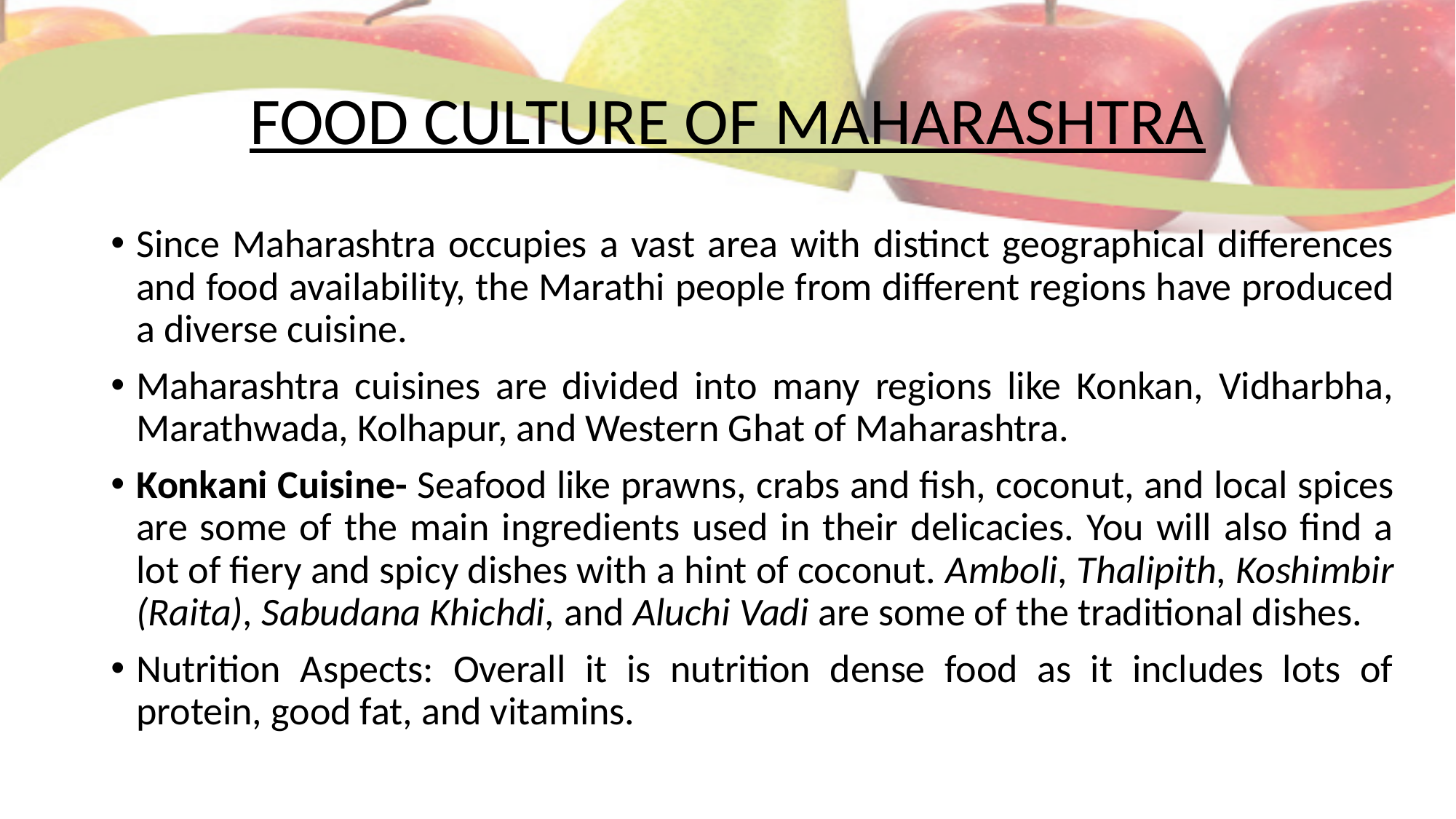

# FOOD CULTURE OF MAHARASHTRA
Since Maharashtra occupies a vast area with distinct geographical differences and food availability, the Marathi people from different regions have produced a diverse cuisine.
Maharashtra cuisines are divided into many regions like Konkan, Vidharbha, Marathwada, Kolhapur, and Western Ghat of Maharashtra.
Konkani Cuisine- Seafood like prawns, crabs and fish, coconut, and local spices are some of the main ingredients used in their delicacies. You will also find a lot of fiery and spicy dishes with a hint of coconut. Amboli, Thalipith, Koshimbir (Raita), Sabudana Khichdi, and Aluchi Vadi are some of the traditional dishes.
Nutrition Aspects: Overall it is nutrition dense food as it includes lots of protein, good fat, and vitamins.